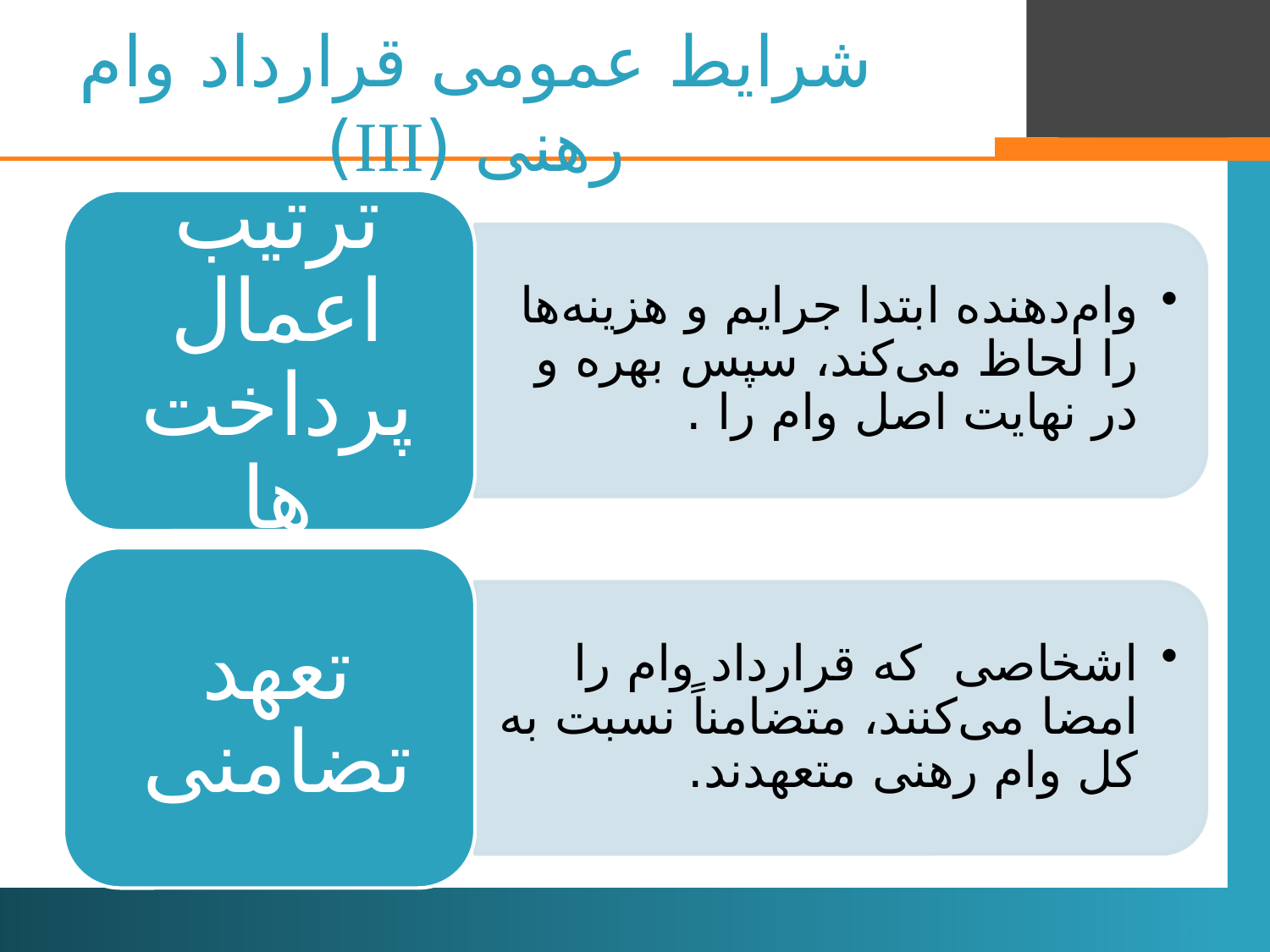

# شرایط عمومی قرارداد وام رهنی (III)
وام‌دهنده ابتدا جرایم و هزینه‌ها را لحاظ می‌کند، سپس بهره و در نهایت اصل وام را .
ترتیب اعمال پرداخت‌ها
اشخاصی  که قرارداد وام را امضا می‌کنند، متضامناً نسبت به کل وام رهنی متعهدند.
تعهد تضامنی
7